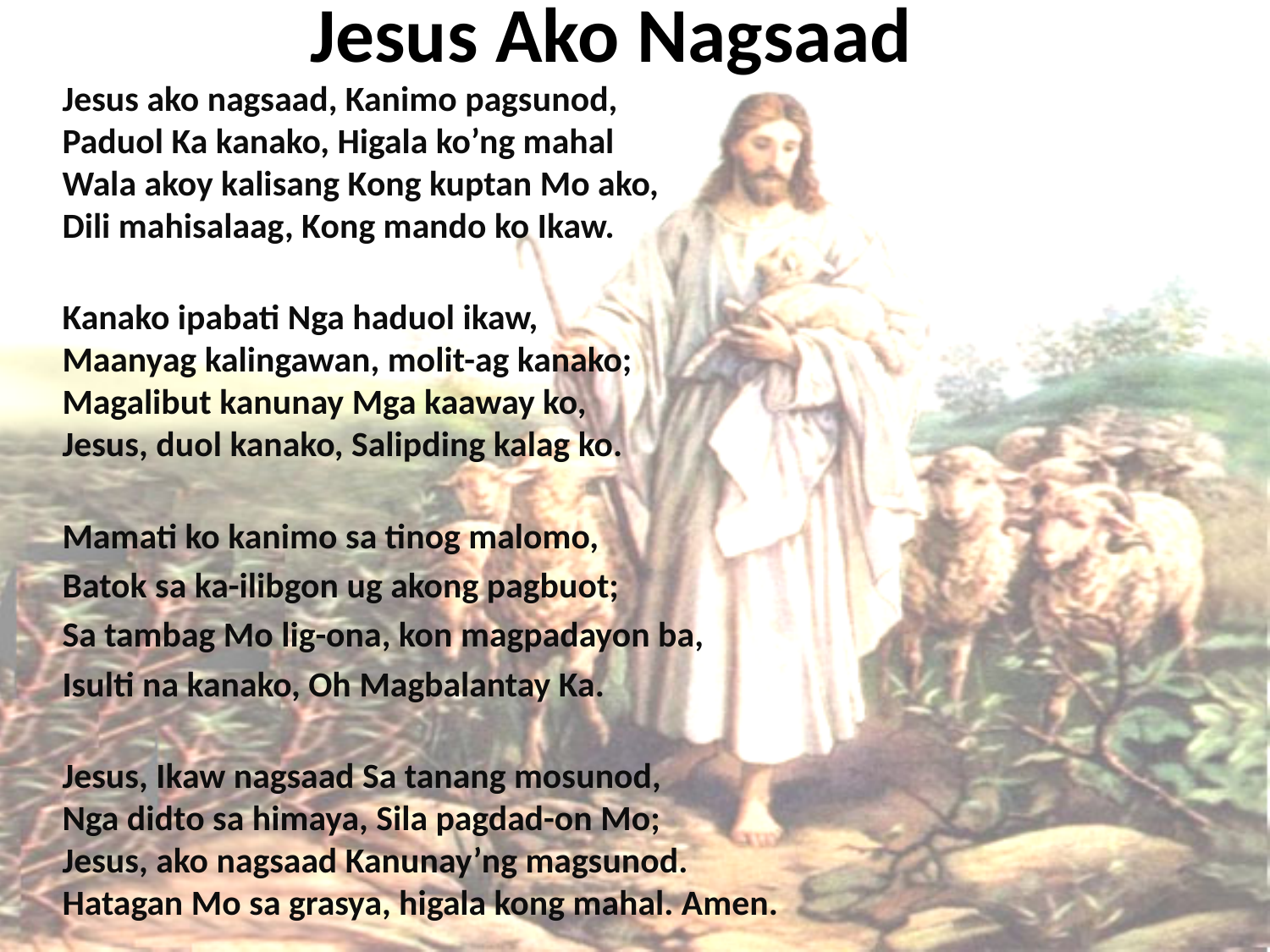

# Jesus Ako Nagsaad
Jesus ako nagsaad, Kanimo pagsunod,
Paduol Ka kanako, Higala ko’ng mahal
Wala akoy kalisang Kong kuptan Mo ako,
Dili mahisalaag, Kong mando ko Ikaw.
Kanako ipabati Nga haduol ikaw,
Maanyag kalingawan, molit-ag kanako;
Magalibut kanunay Mga kaaway ko,
Jesus, duol kanako, Salipding kalag ko.
Mamati ko kanimo sa tinog malomo,
Batok sa ka-ilibgon ug akong pagbuot;
Sa tambag Mo lig-ona, kon magpadayon ba,
Isulti na kanako, Oh Magbalantay Ka.
Jesus, Ikaw nagsaad Sa tanang mosunod,
Nga didto sa himaya, Sila pagdad-on Mo;
Jesus, ako nagsaad Kanunay’ng magsunod.
Hatagan Mo sa grasya, higala kong mahal. Amen.